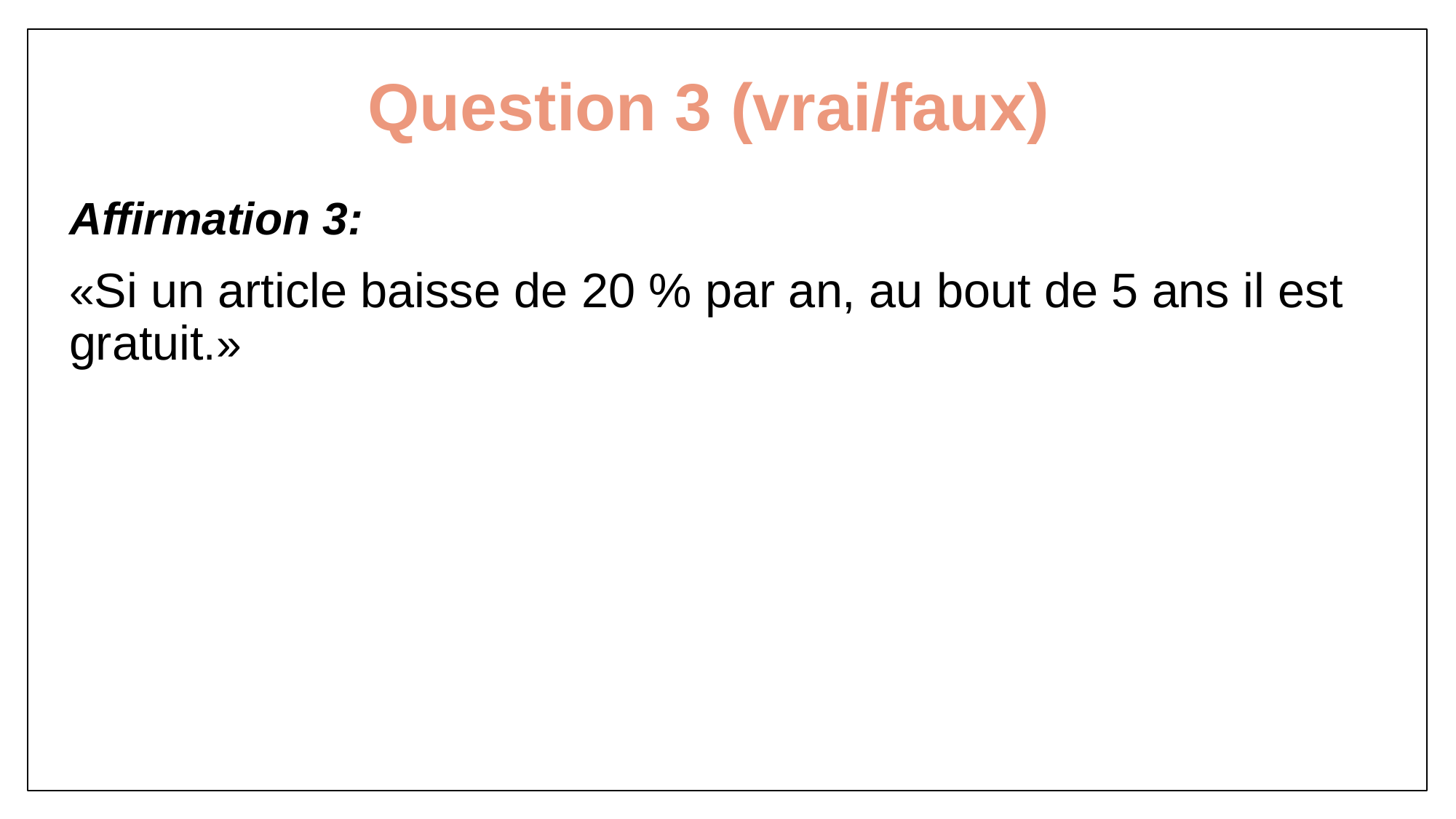

# Question 3 (vrai/faux)
Affirmation 3:
«Si un article baisse de 20 % par an, au bout de 5 ans il est gratuit.»